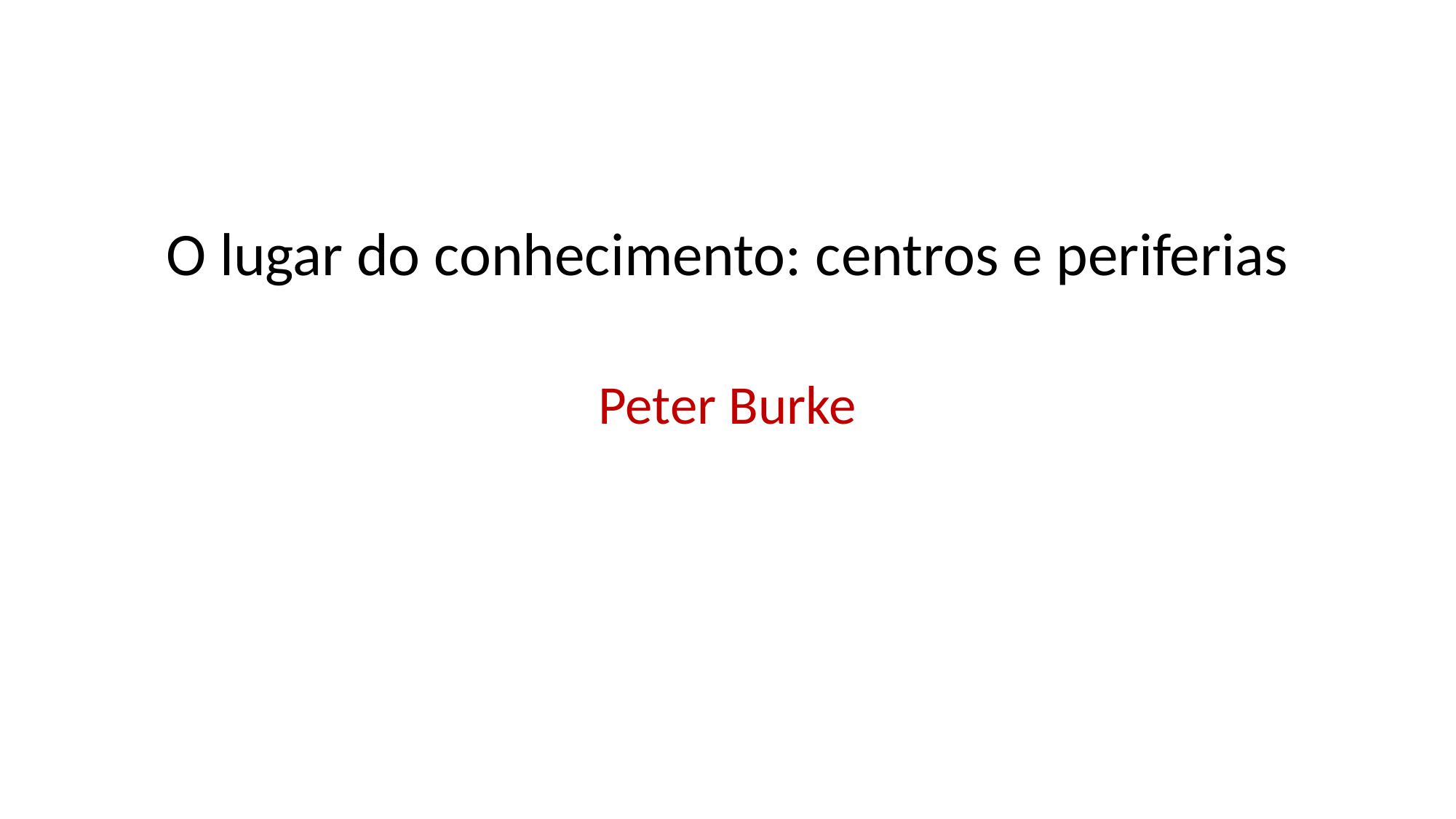

#
O lugar do conhecimento: centros e periferias
Peter Burke